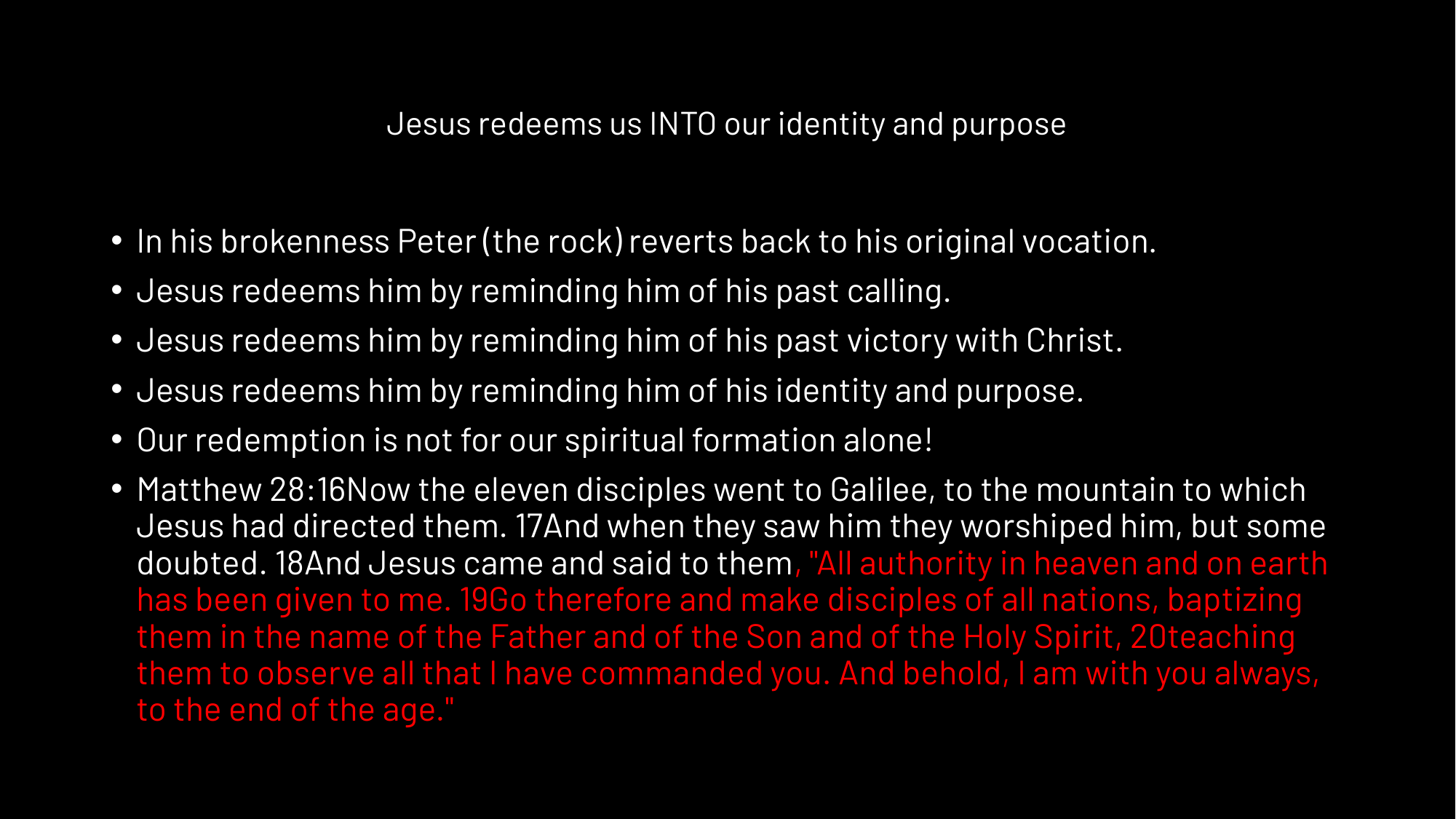

# Jesus redeems us INTO our identity and purpose
In his brokenness Peter (the rock) reverts back to his original vocation.
Jesus redeems him by reminding him of his past calling.
Jesus redeems him by reminding him of his past victory with Christ.
Jesus redeems him by reminding him of his identity and purpose.
Our redemption is not for our spiritual formation alone!
Matthew 28:16Now the eleven disciples went to Galilee, to the mountain to which Jesus had directed them. 17And when they saw him they worshiped him, but some doubted. 18And Jesus came and said to them, "All authority in heaven and on earth has been given to me. 19Go therefore and make disciples of all nations, baptizing them in the name of the Father and of the Son and of the Holy Spirit, 20teaching them to observe all that I have commanded you. And behold, I am with you always, to the end of the age."